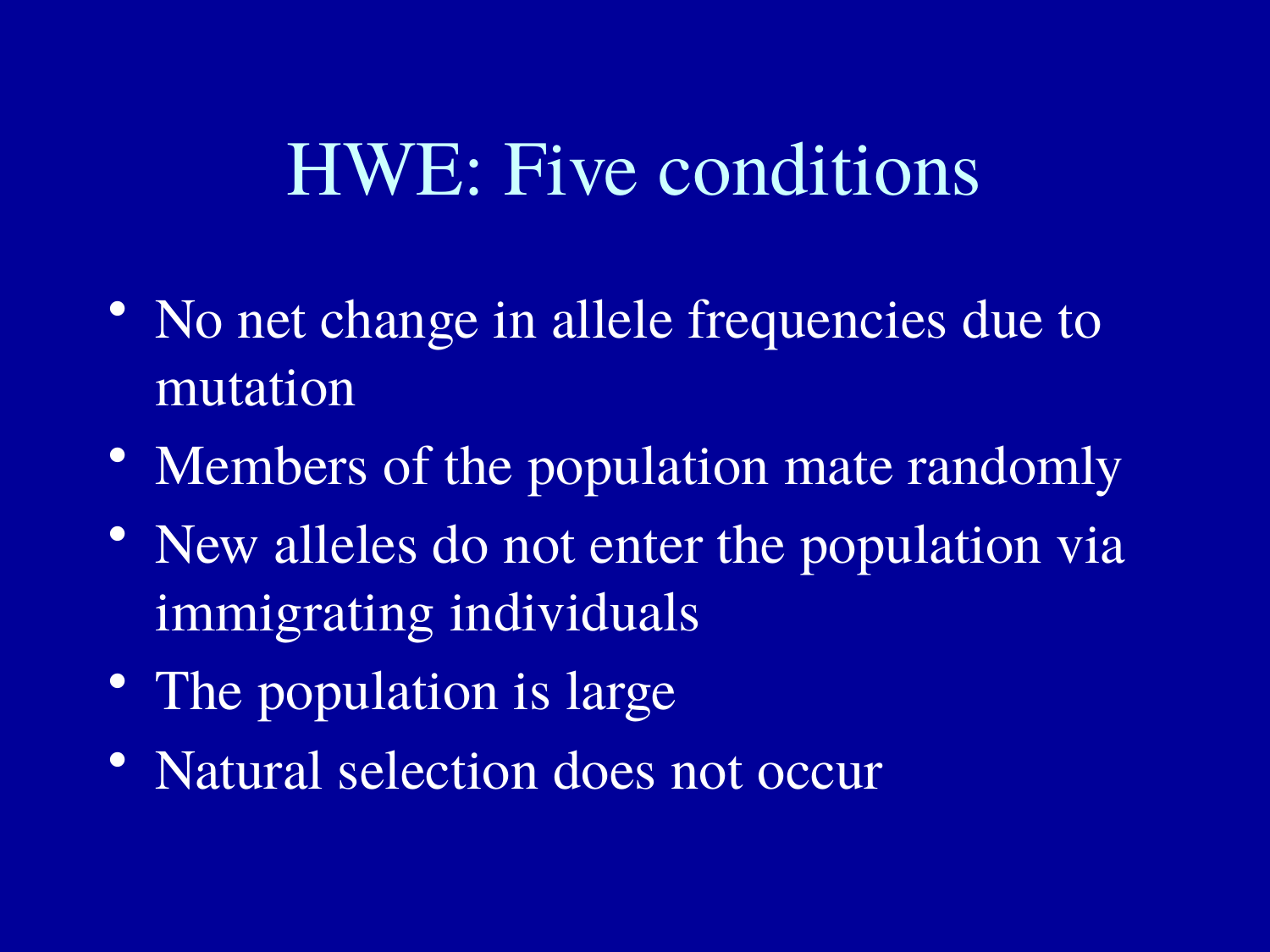

# HWE: Five conditions
No net change in allele frequencies due to mutation
Members of the population mate randomly
New alleles do not enter the population via immigrating individuals
The population is large
Natural selection does not occur